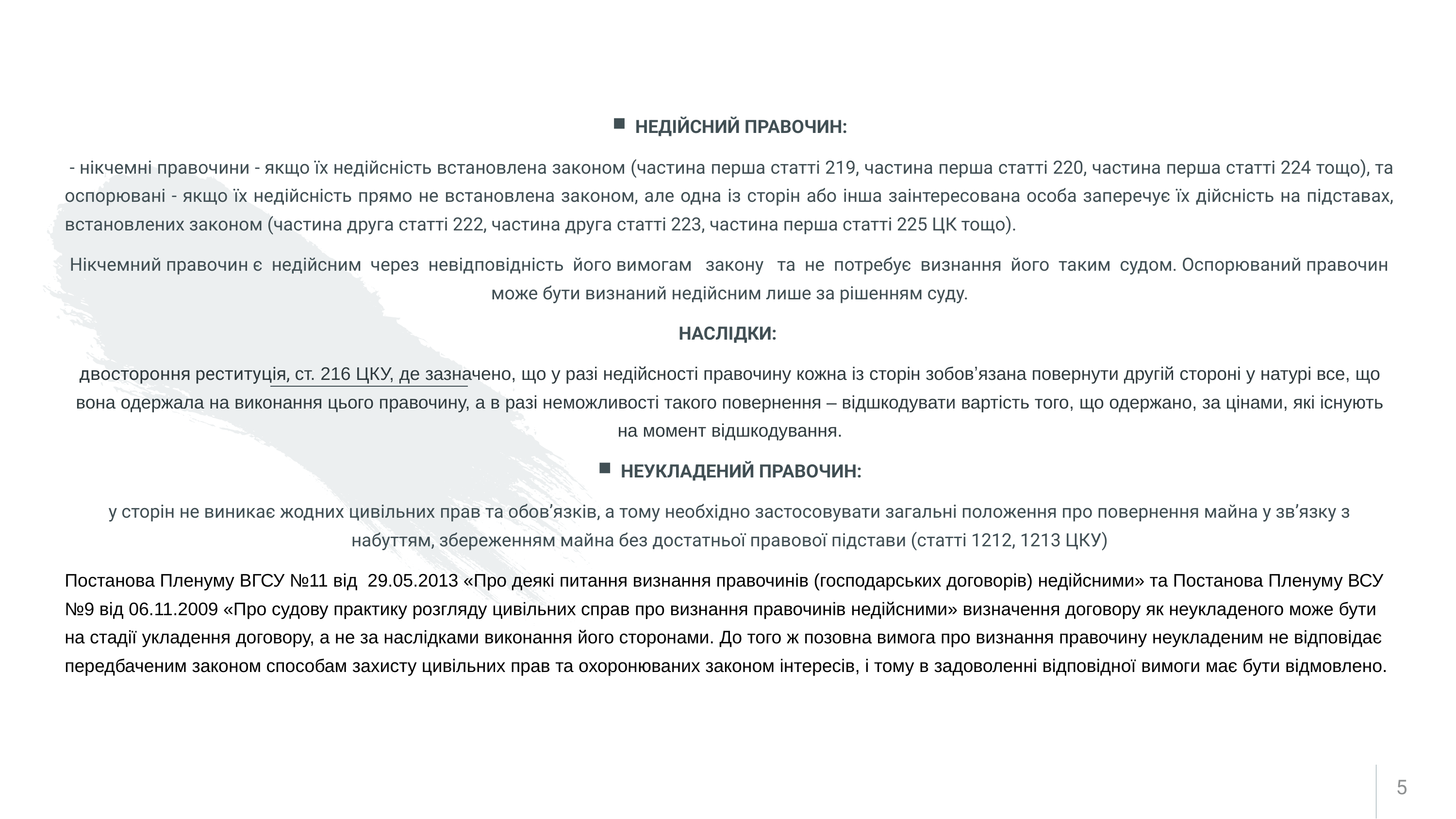

НЕДІЙСНИЙ ПРАВОЧИН:
 - нікчемні правочини - якщо їх недійсність встановлена законом (частина перша статті 219, частина перша статті 220, частина перша статті 224 тощо), та оспорювані - якщо їх недійсність прямо не встановлена законом, але одна із сторін або інша заінтересована особа заперечує їх дійсність на підставах, встановлених законом (частина друга статті 222, частина друга статті 223, частина перша статті 225 ЦК тощо).
Нікчемний правочин є  недійсним  через  невідповідність  його вимогам   закону   та  не  потребує  визнання  його  таким  судом. Оспорюваний правочин може бути визнаний недійсним лише за рішенням суду.
НАСЛІДКИ:
двостороння реституція, ст. 216 ЦКУ, де зазначено, що у разі недійсності правочину кожна із сторін зобовʼязана повернути другій стороні у натурі все, що вона одержала на виконання цього правочину, а в разі неможливості такого повернення – відшкодувати вартість того, що одержано, за цінами, які існують на момент відшкодування.
НЕУКЛАДЕНИЙ ПРАВОЧИН:
у сторін не виникає жодних цивільних прав та обов’язків, а тому необхідно застосовувати загальні положення про повернення майна у звʼязку з набуттям, збереженням майна без достатньої правової підстави (статті 1212, 1213 ЦКУ)
Постанова Пленуму ВГСУ №11 від  29.05.2013 «Про деякі питання визнання правочинів (господарських договорів) недійсними» та Постанова Пленуму ВСУ №9 від 06.11.2009 «Про судову практику розгляду цивільних справ про визнання правочинів недійсними» визначення договору як неукладеного може бути на стадії укладення договору, а не за наслідками виконання його сторонами. До того ж позовна вимога про визнання правочину неукладеним не відповідає передбаченим законом способам захисту цивільних прав та охоронюваних законом інтересів, і тому в задоволенні відповідної вимоги має бути відмовлено.
5